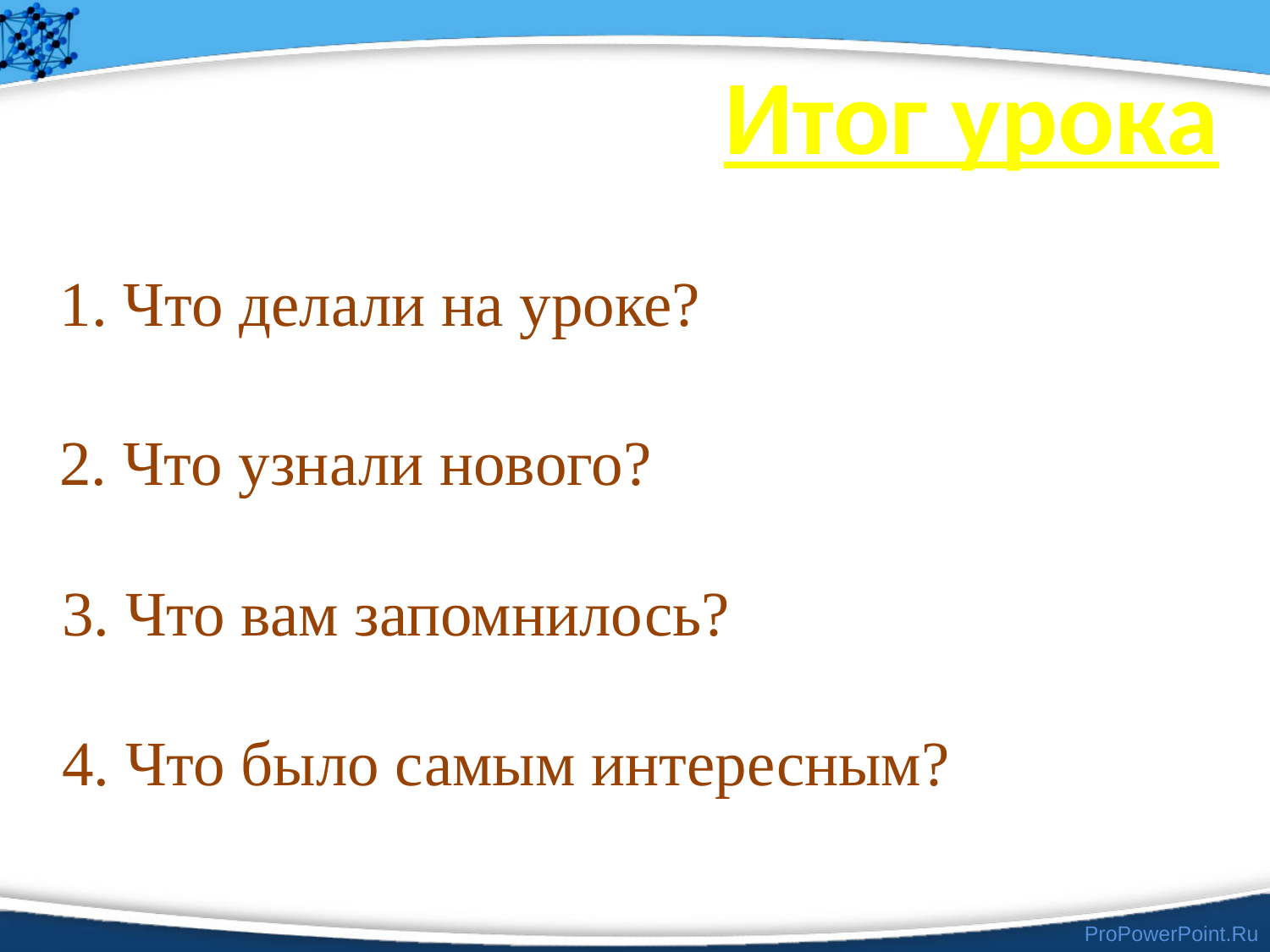

Итог урока
1. Что делали на уроке?
2. Что узнали нового?
3. Что вам запомнилось?
4. Что было самым интересным?